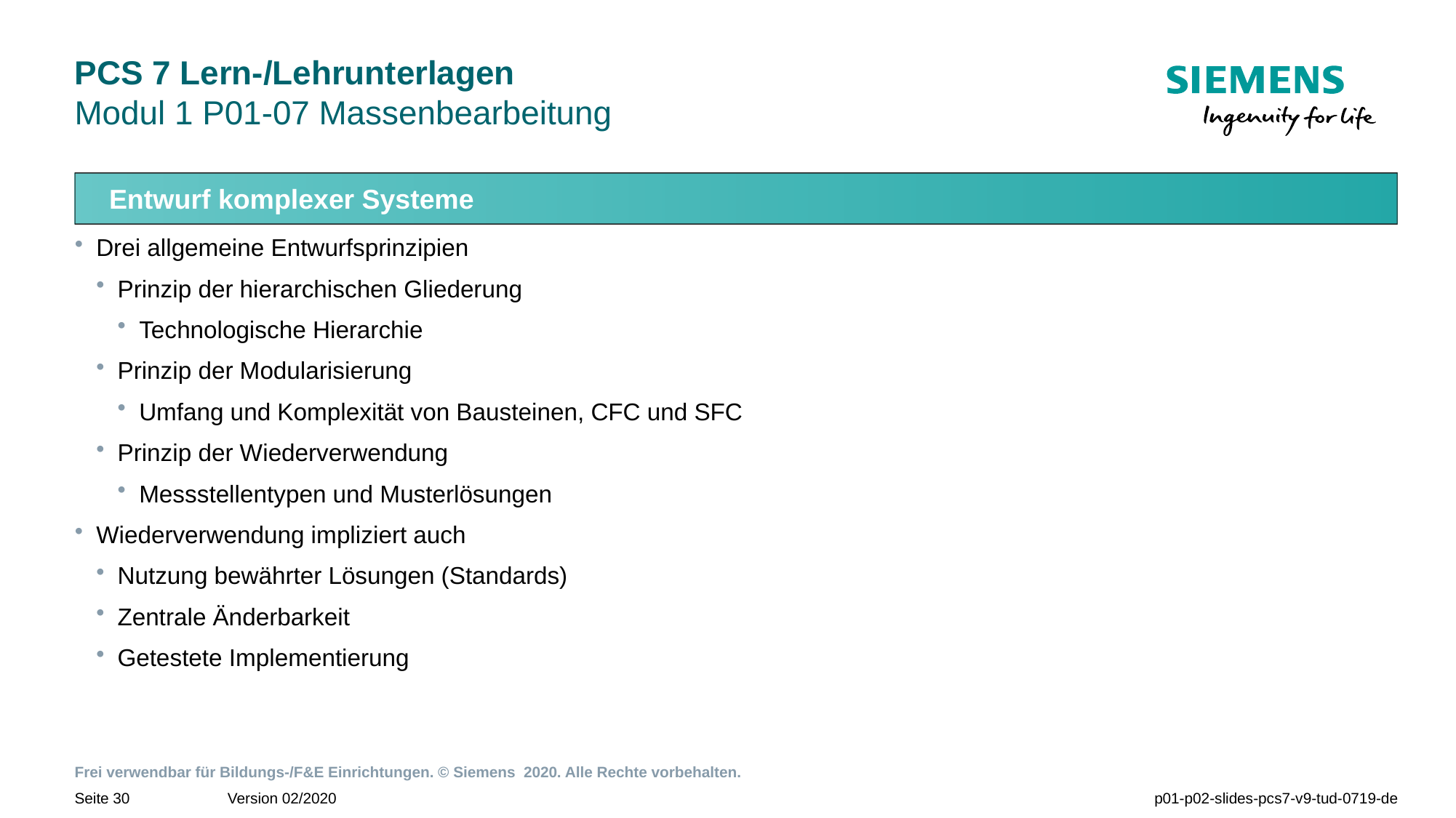

# PCS 7 Lern-/Lehrunterlagen Modul 1 P01-07 Massenbearbeitung
Entwurf komplexer Systeme
Drei allgemeine Entwurfsprinzipien
Prinzip der hierarchischen Gliederung
Technologische Hierarchie
Prinzip der Modularisierung
Umfang und Komplexität von Bausteinen, CFC und SFC
Prinzip der Wiederverwendung
Messstellentypen und Musterlösungen
Wiederverwendung impliziert auch
Nutzung bewährter Lösungen (Standards)
Zentrale Änderbarkeit
Getestete Implementierung